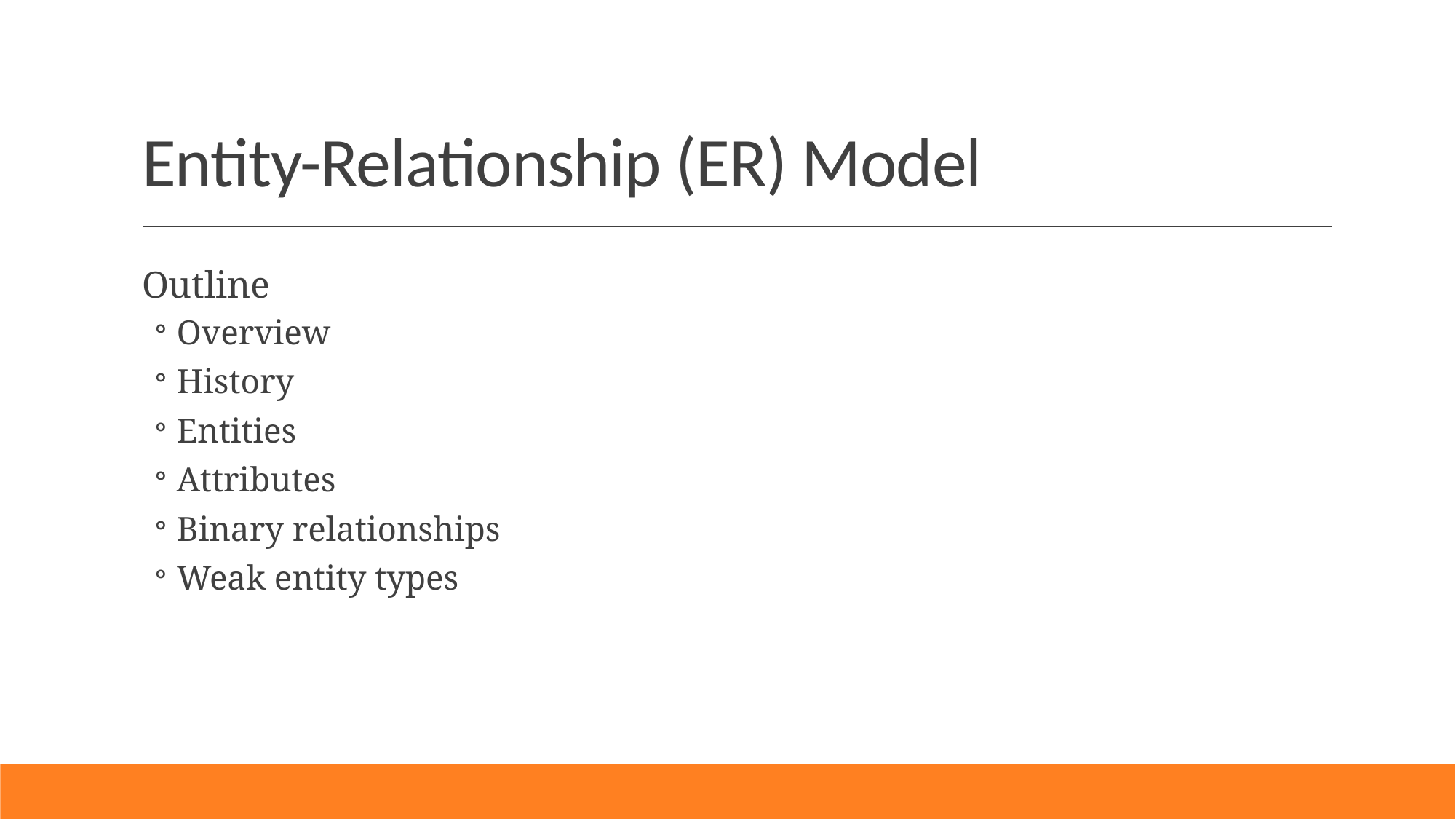

# Entity-Relationship (ER) Model
Outline
Overview
History
Entities
Attributes
Binary relationships
Weak entity types